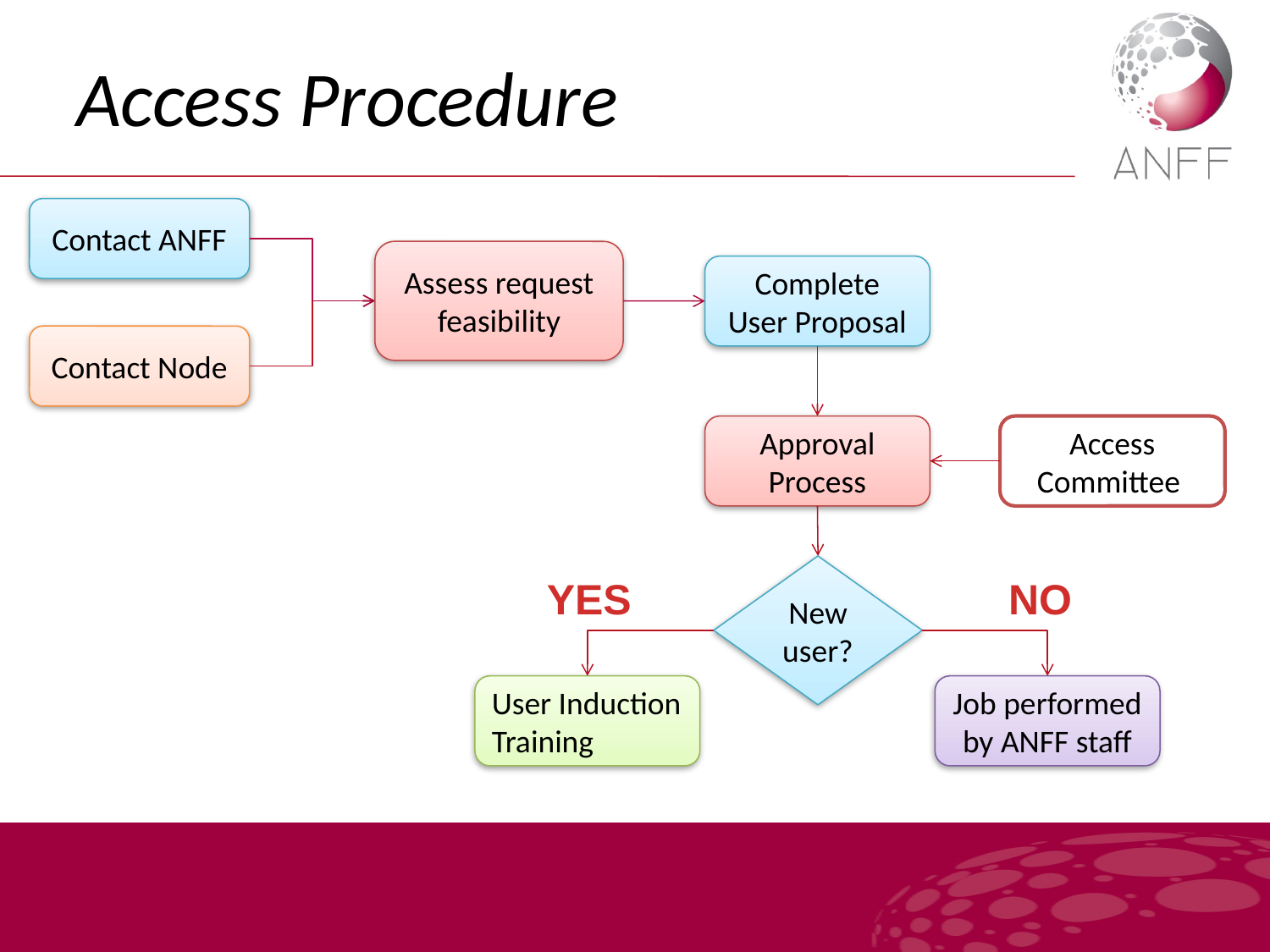

# Access Procedure
Contact ANFF

Assess request
feasibility
Complete User Proposal
Contact Node
Approval Process
Access Committee
New user?
YES
NO
User Induction
Training
Job performed by ANFF staff